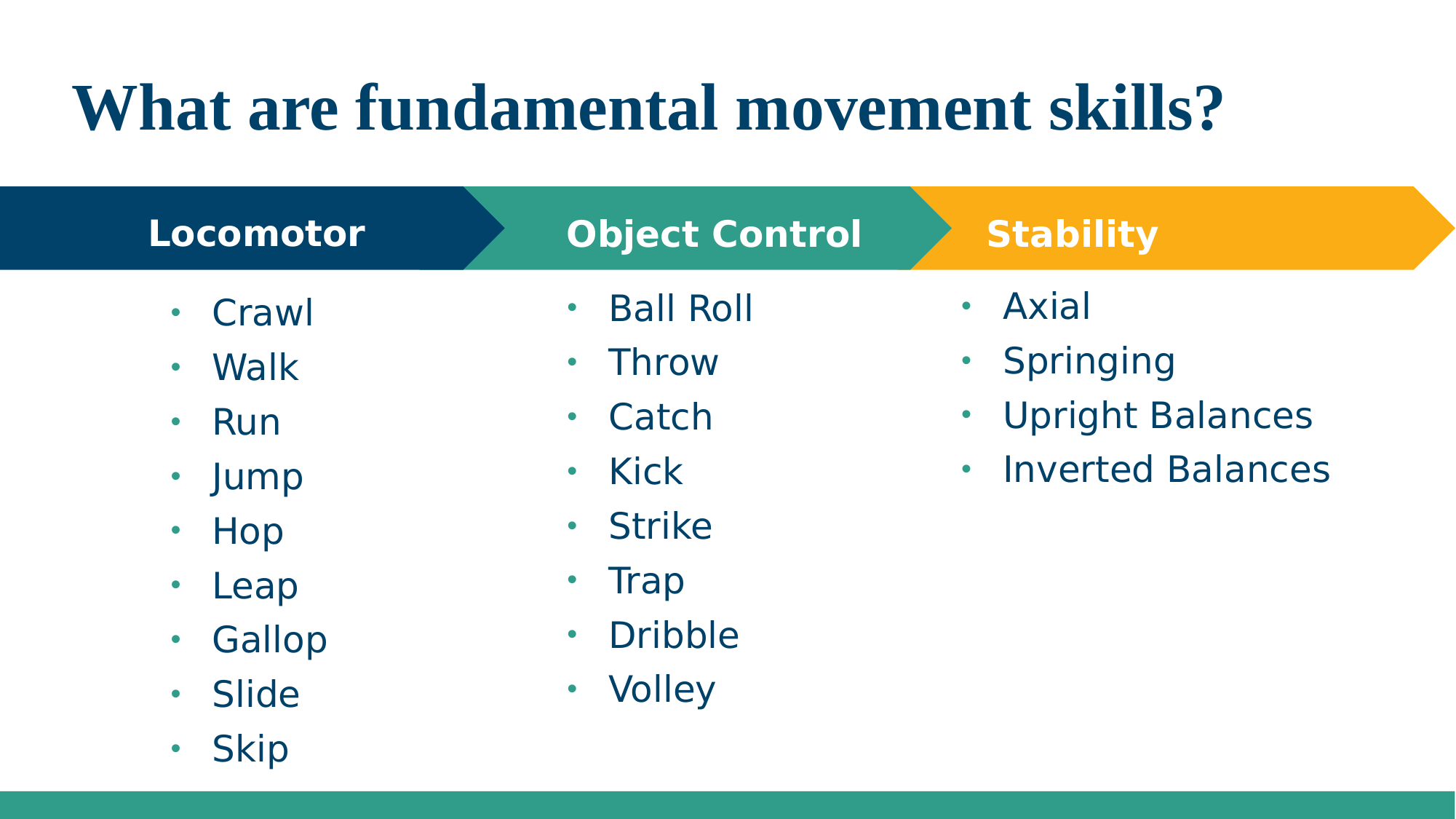

# What are fundamental movement skills?

Locomotor
Object Control
Stability
Axial
Springing
Upright Balances
Inverted Balances
Ball Roll
Throw
Catch
Kick
Strike
Trap
Dribble
Volley
Crawl
Walk
Run
Jump
Hop
Leap
Gallop
Slide
Skip